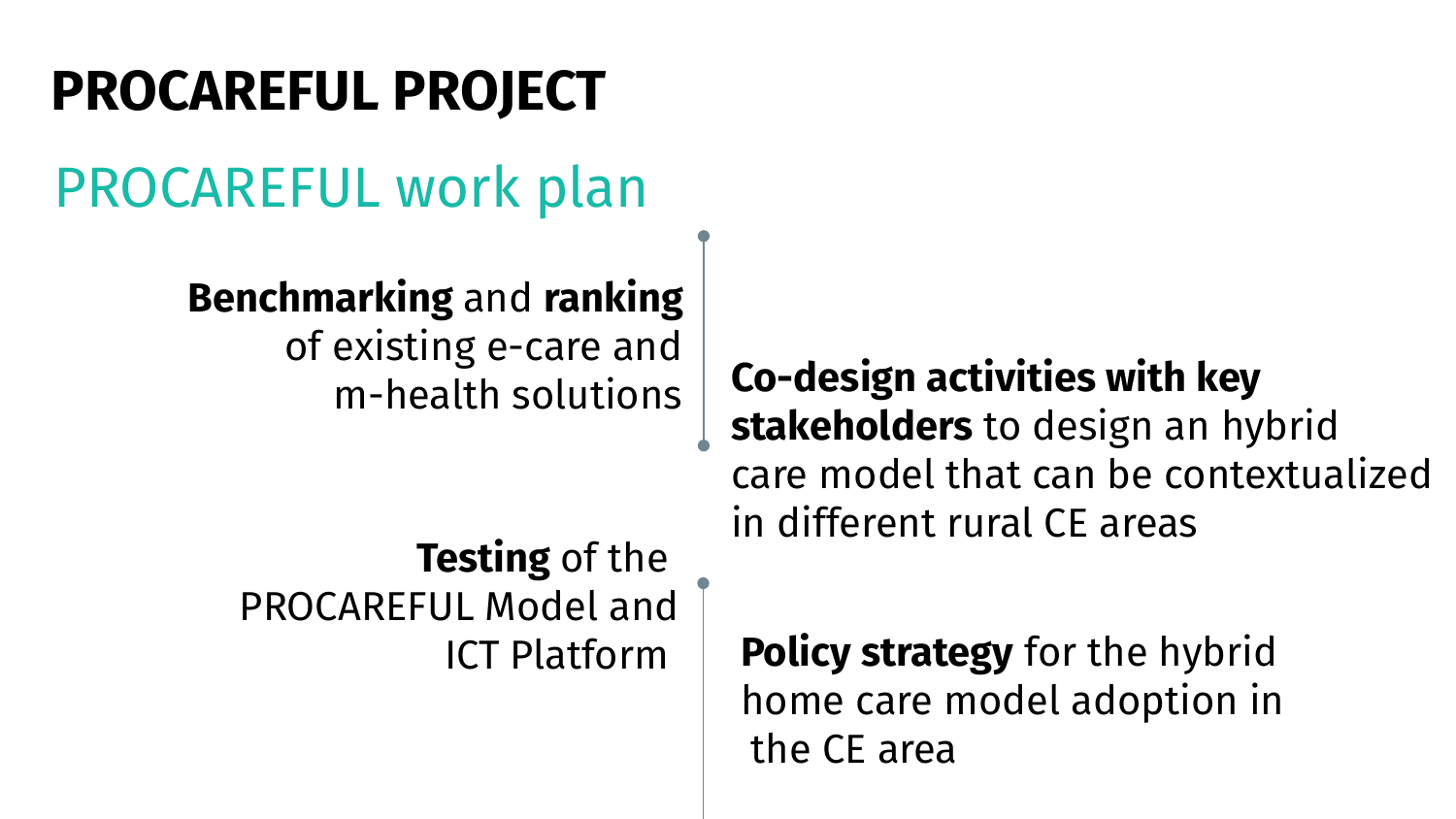

PROCAREFUL PROJECT

PROCAREFUL work plan
Benchmarking and ranking
of existing e-care and
m-health solutions
Co-design activities with key stakeholders to design an hybrid
care model that can be contextualized in different rural CE areas
Testing of the
PROCAREFUL Model and ICT Platform
Policy strategy for the hybrid home care model adoption in the CE area